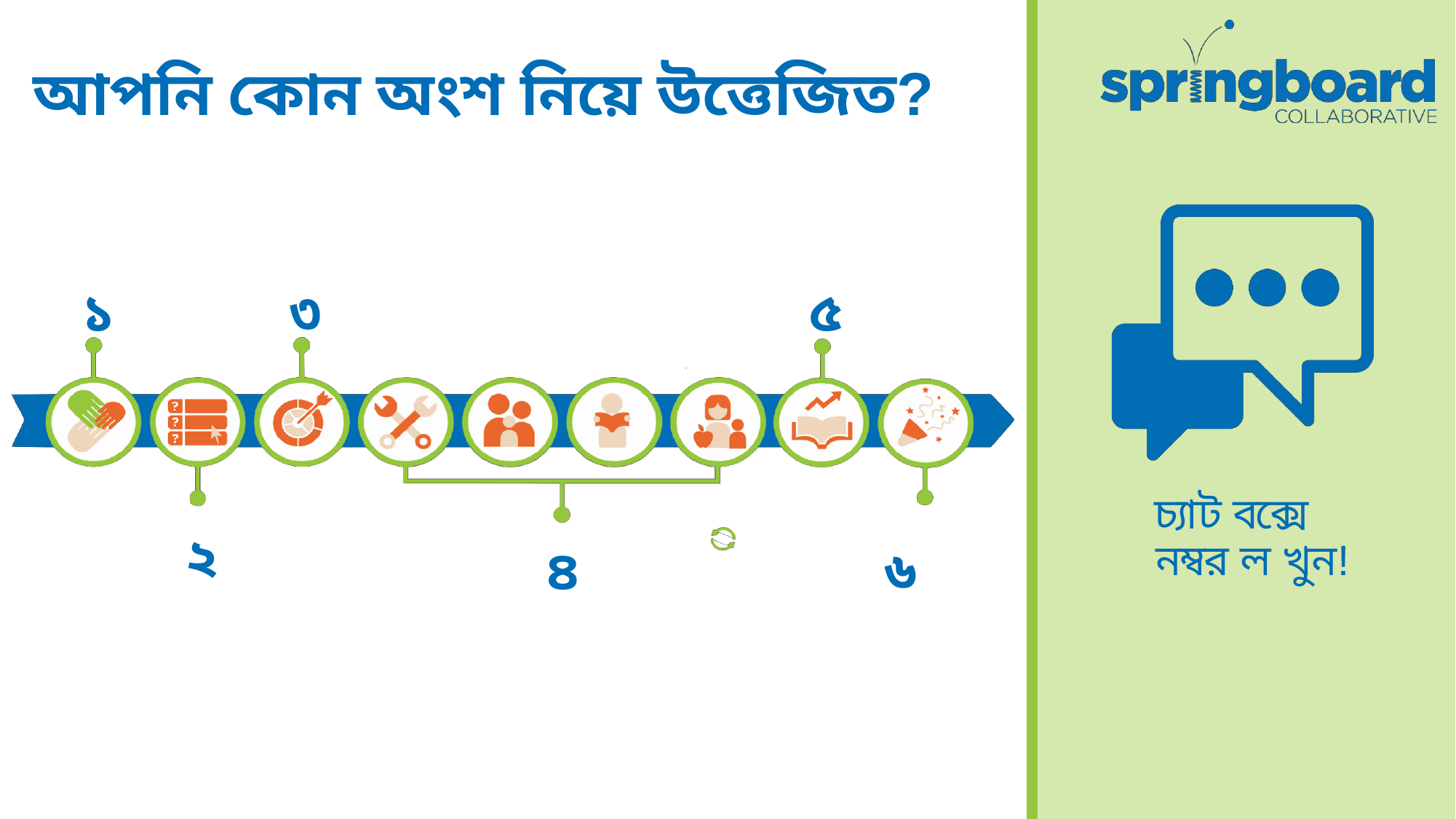

# আপনি কোন অংশ নিয়ে উত্তেজিত?

১
৩
৫
চ্যাট বক্সে নম্বর ল খুন!
২
৪
৬